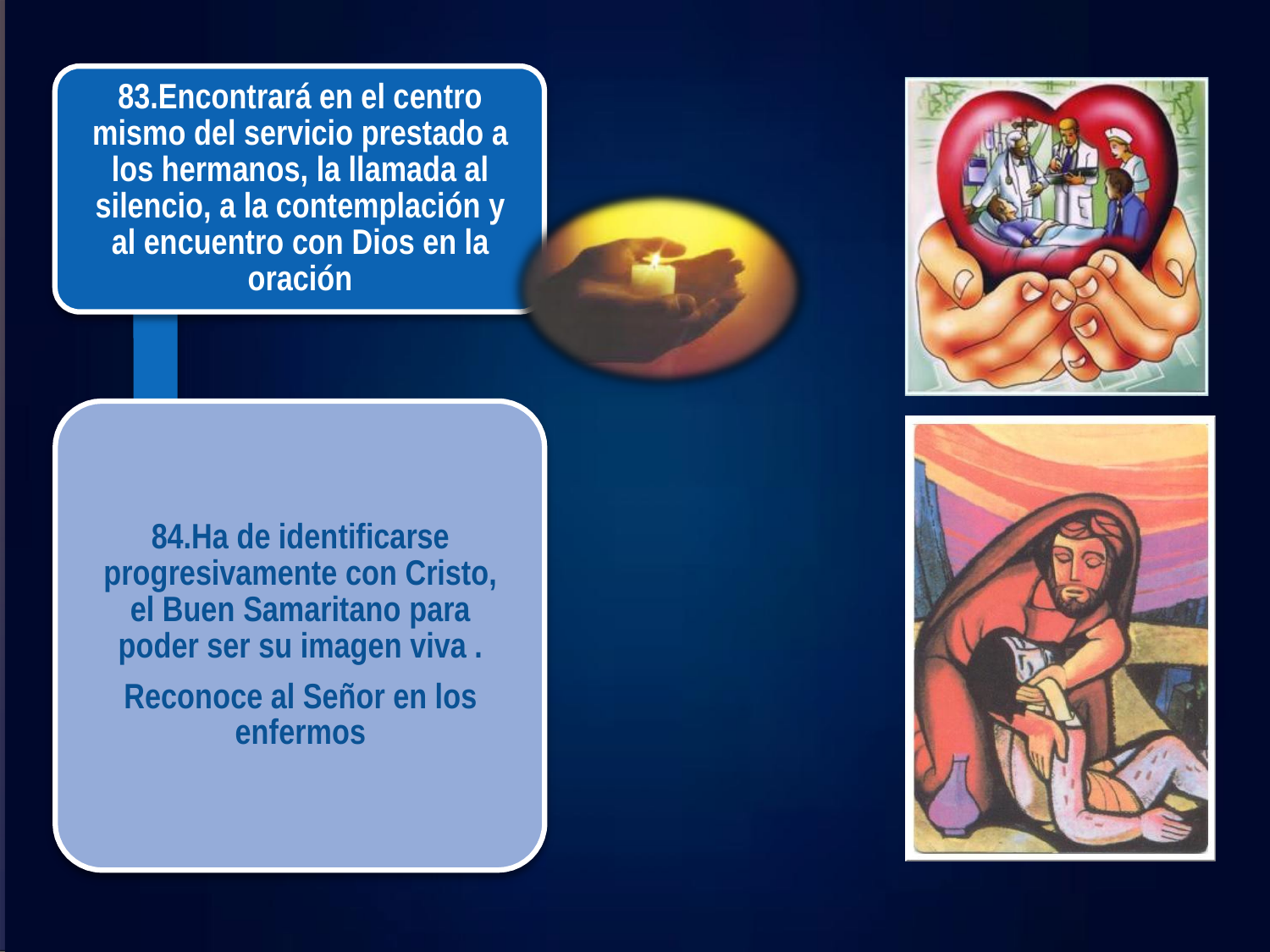

83.Encontrará en el centro mismo del servicio prestado a los hermanos, la llamada al silencio, a la contemplación y al encuentro con Dios en la oración

84.Ha de identificarse progresivamente con Cristo, el Buen Samaritano para poder ser su imagen viva .

Reconoce al Señor en los enfermos